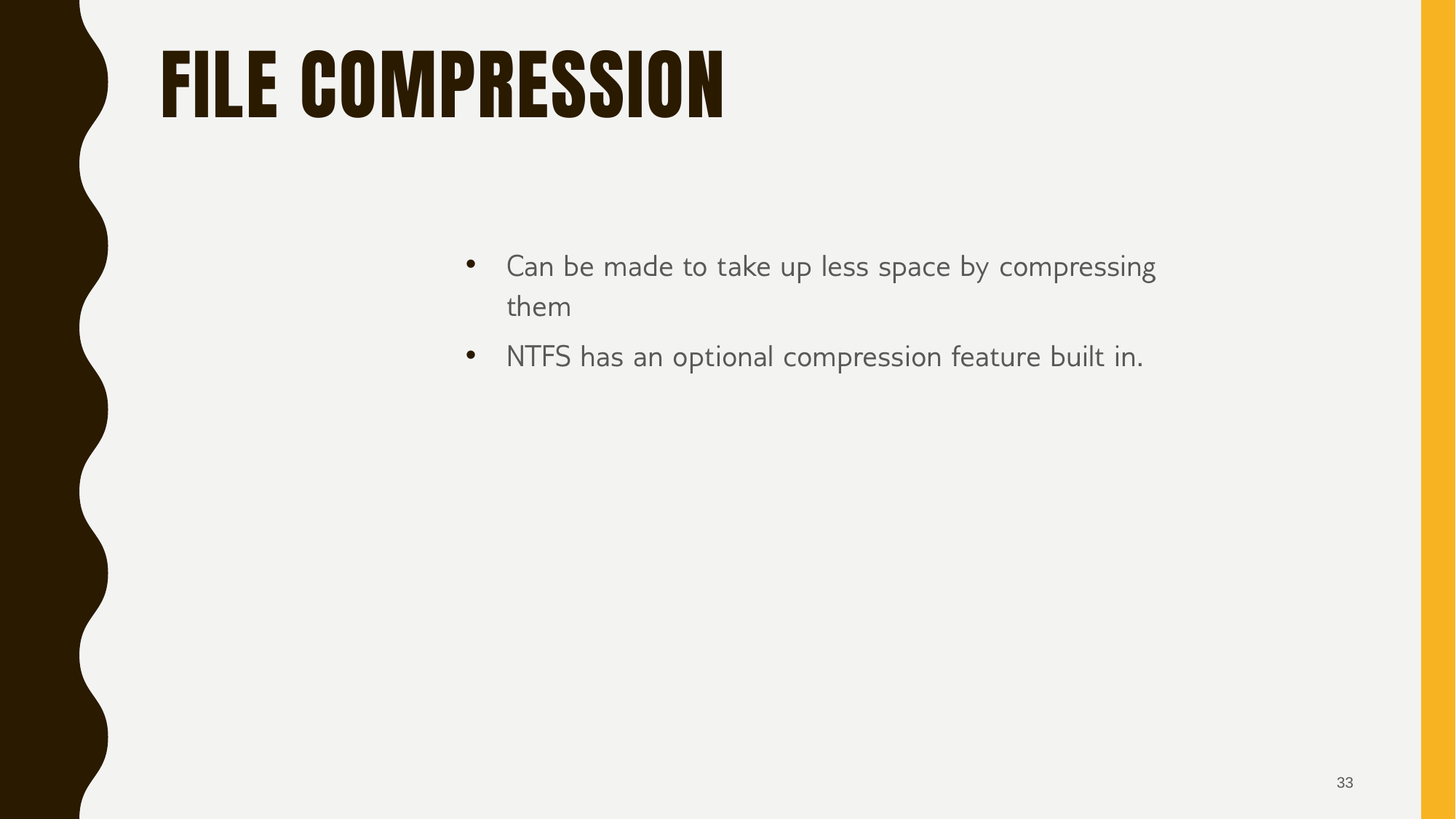

# File Compression
Can be made to take up less space by compressing them
NTFS has an optional compression feature built in.

33